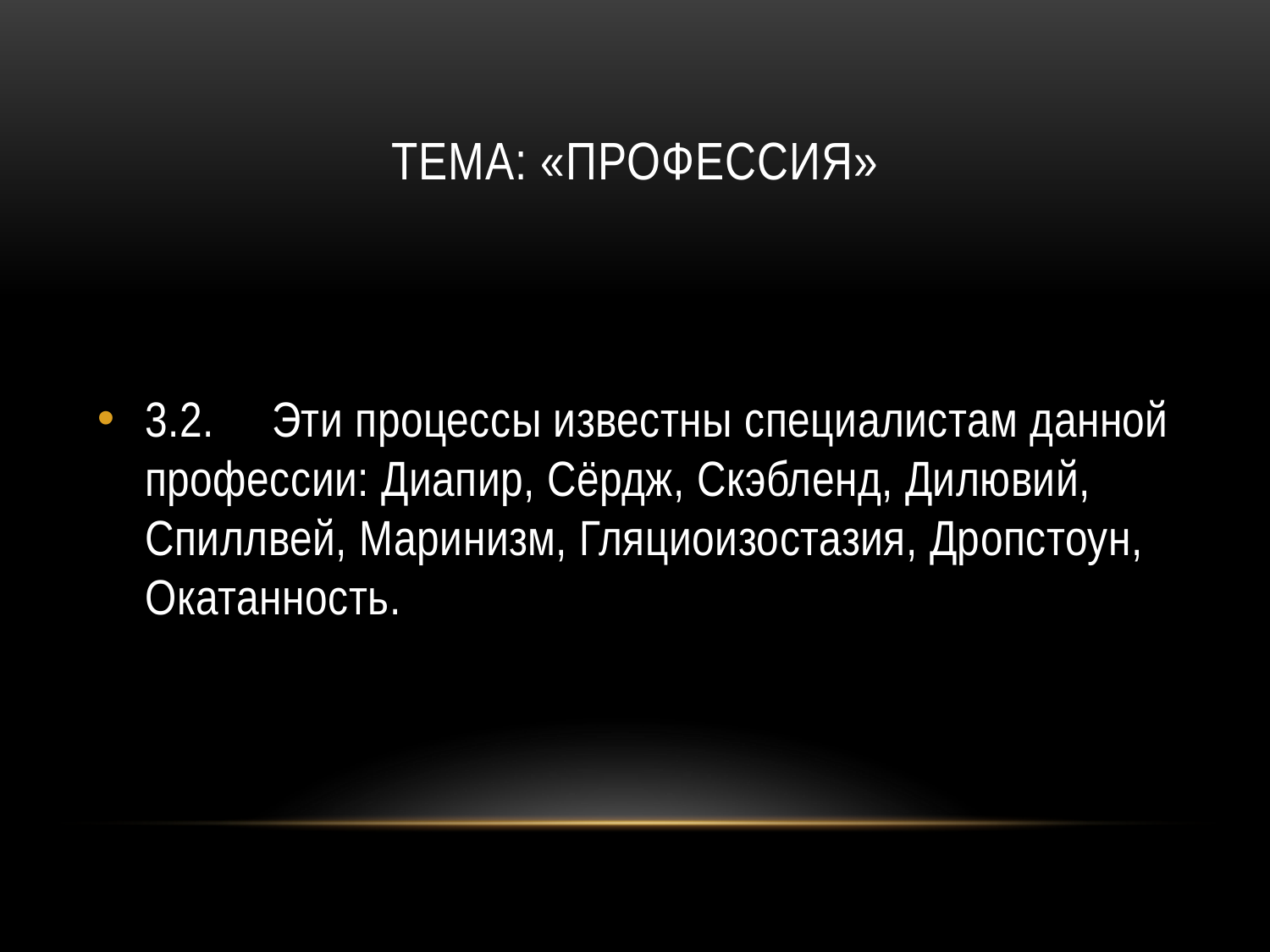

# Тема: «ПРОФЕССИЯ»

3.2.	Эти процессы известны специалистам данной профессии: Диапир, Сёрдж, Скэбленд, Дилювий, Спиллвей, Маринизм, Гляциоизостазия, Дропстоун, Окатанность.